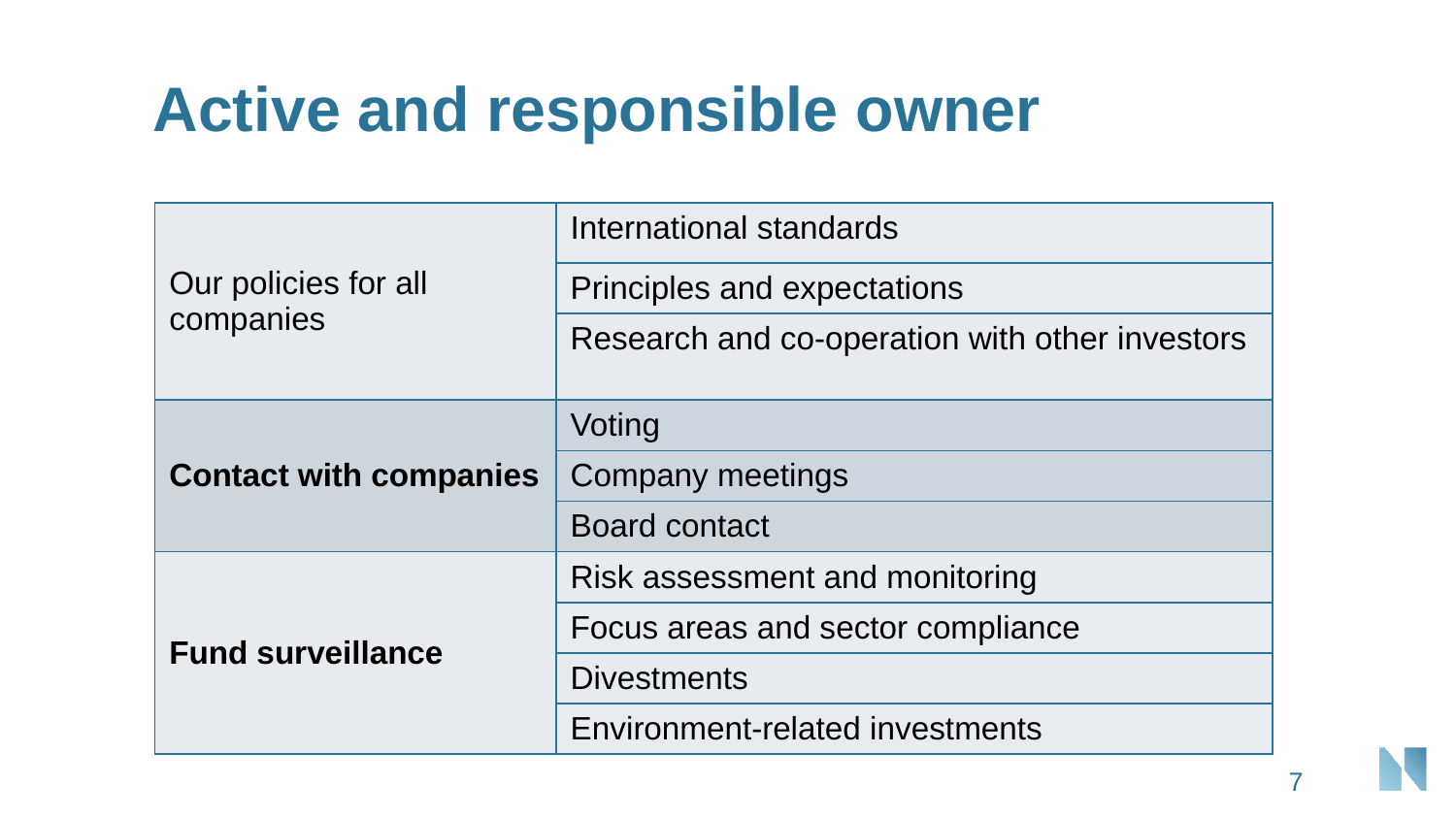

# Active and responsible owner

| Our policies for all companies | International standards |
| --- | --- |
|  | Principles and expectations |
|  | Research and co-operation with other investors |
| Contact with companies | Voting |
|  | Company meetings |
|  | Board contact |
| Fund surveillance | Risk assessment and monitoring |
|  | Focus areas and sector compliance |
|  | Divestments |
|  | Environment-related investments |
7